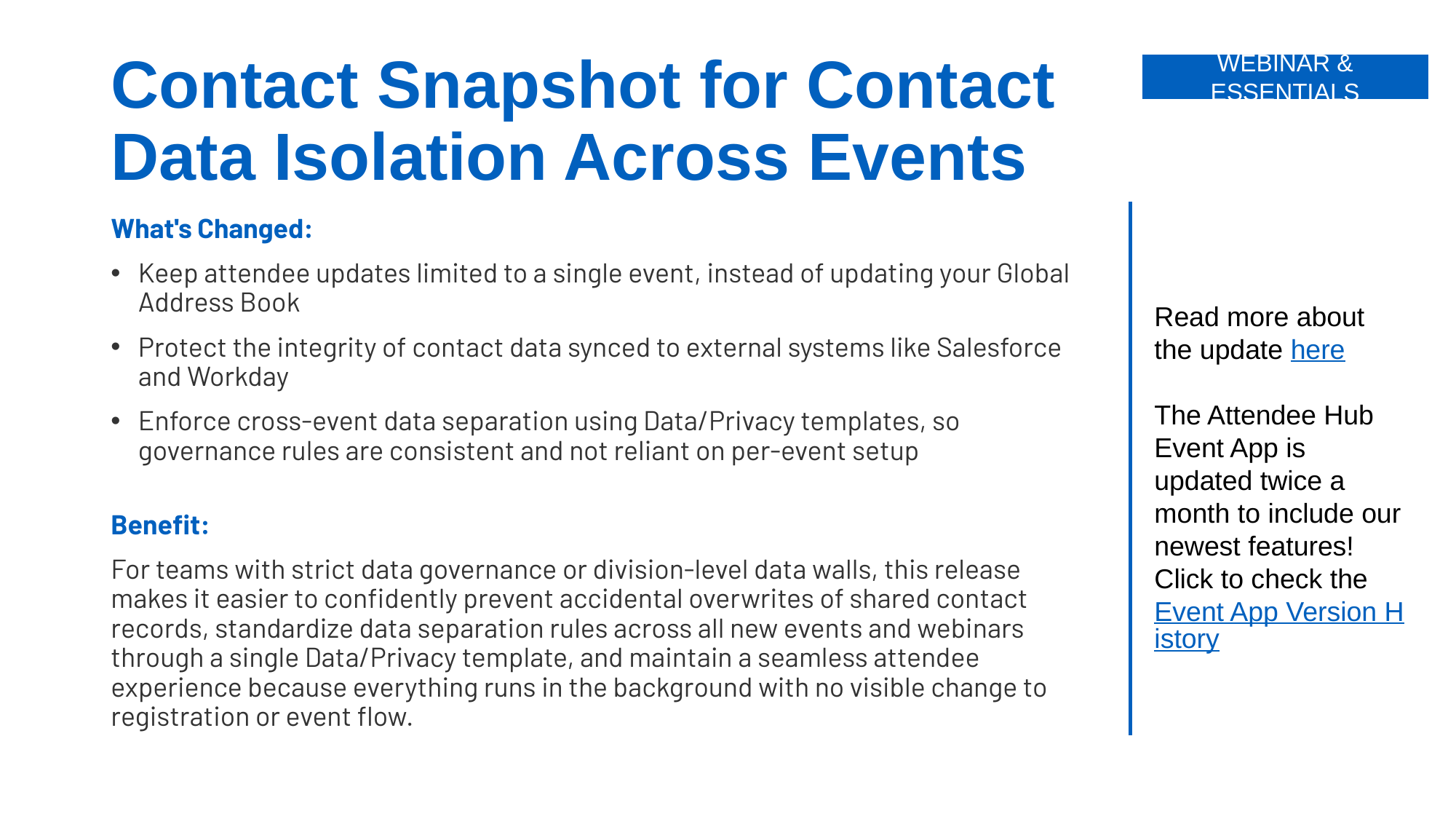

# Contact Snapshot for Contact Data Isolation Across Events
Webinar & essentials
What's Changed:
Keep attendee updates limited to a single event, instead of updating your Global Address Book
Protect the integrity of contact data synced to external systems like Salesforce and Workday
Enforce cross-event data separation using Data/Privacy templates, so governance rules are consistent and not reliant on per-event setup
Benefit:
For teams with strict data governance or division-level data walls, this release makes it easier to confidently prevent accidental overwrites of shared contact records, standardize data separation rules across all new events and webinars through a single Data/Privacy template, and maintain a seamless attendee experience because everything runs in the background with no visible change to registration or event flow.
Read more about the update here

The Attendee Hub Event App is updated twice a month to include our newest features! Click to check the Event App Version History